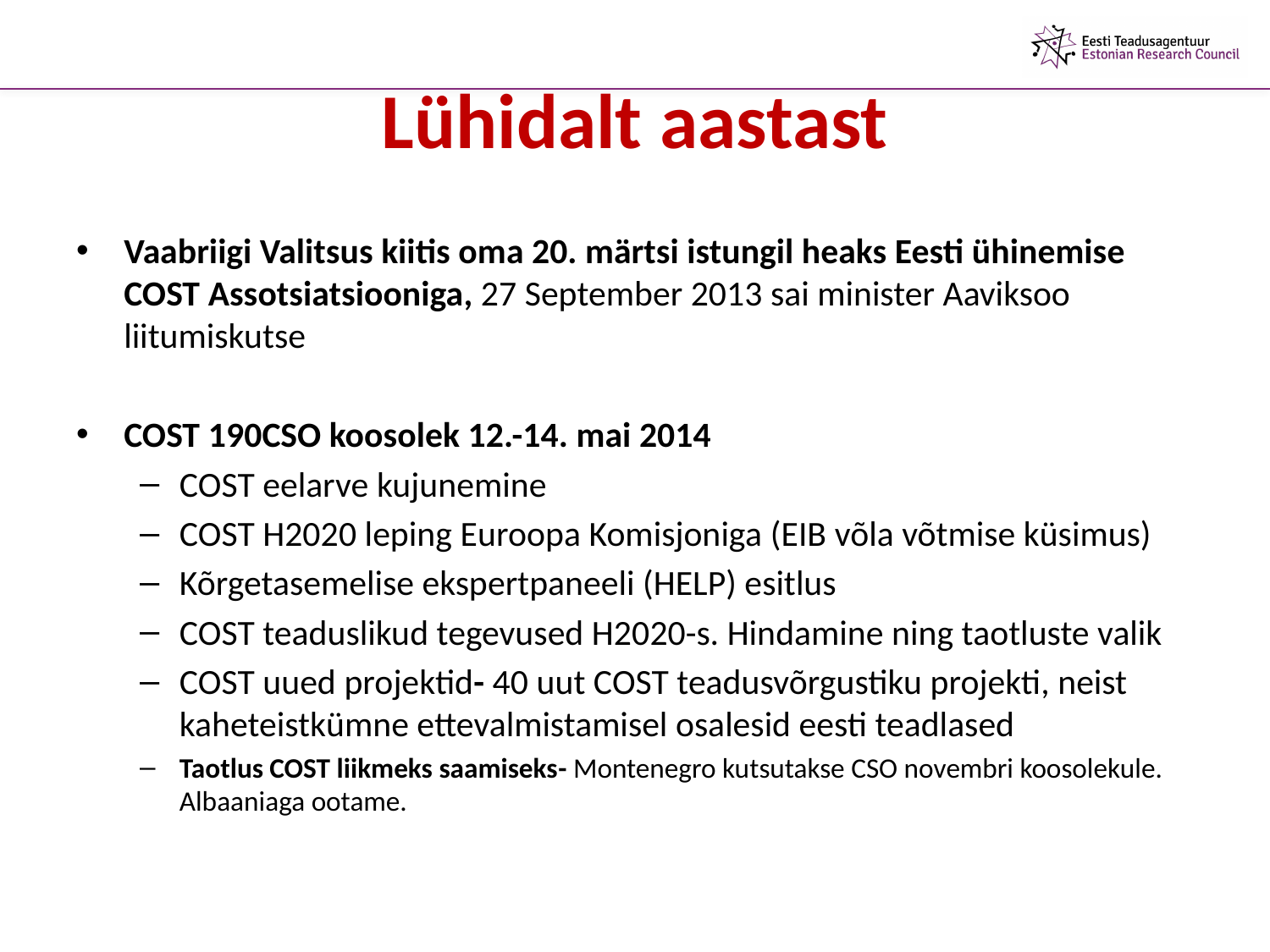

# Lühidalt aastast
Vaabriigi Valitsus kiitis oma 20. märtsi istungil heaks Eesti ühinemise COST Assotsiatsiooniga, 27 September 2013 sai minister Aaviksoo liitumiskutse

COST 190CSO koosolek 12.-14. mai 2014
COST eelarve kujunemine
COST H2020 leping Euroopa Komisjoniga (EIB võla võtmise küsimus)
Kõrgetasemelise ekspertpaneeli (HELP) esitlus
COST teaduslikud tegevused H2020-s. Hindamine ning taotluste valik
COST uued projektid- 40 uut COST teadusvõrgustiku projekti, neist kaheteistkümne ettevalmistamisel osalesid eesti teadlased
Taotlus COST liikmeks saamiseks- Montenegro kutsutakse CSO novembri koosolekule. Albaaniaga ootame.